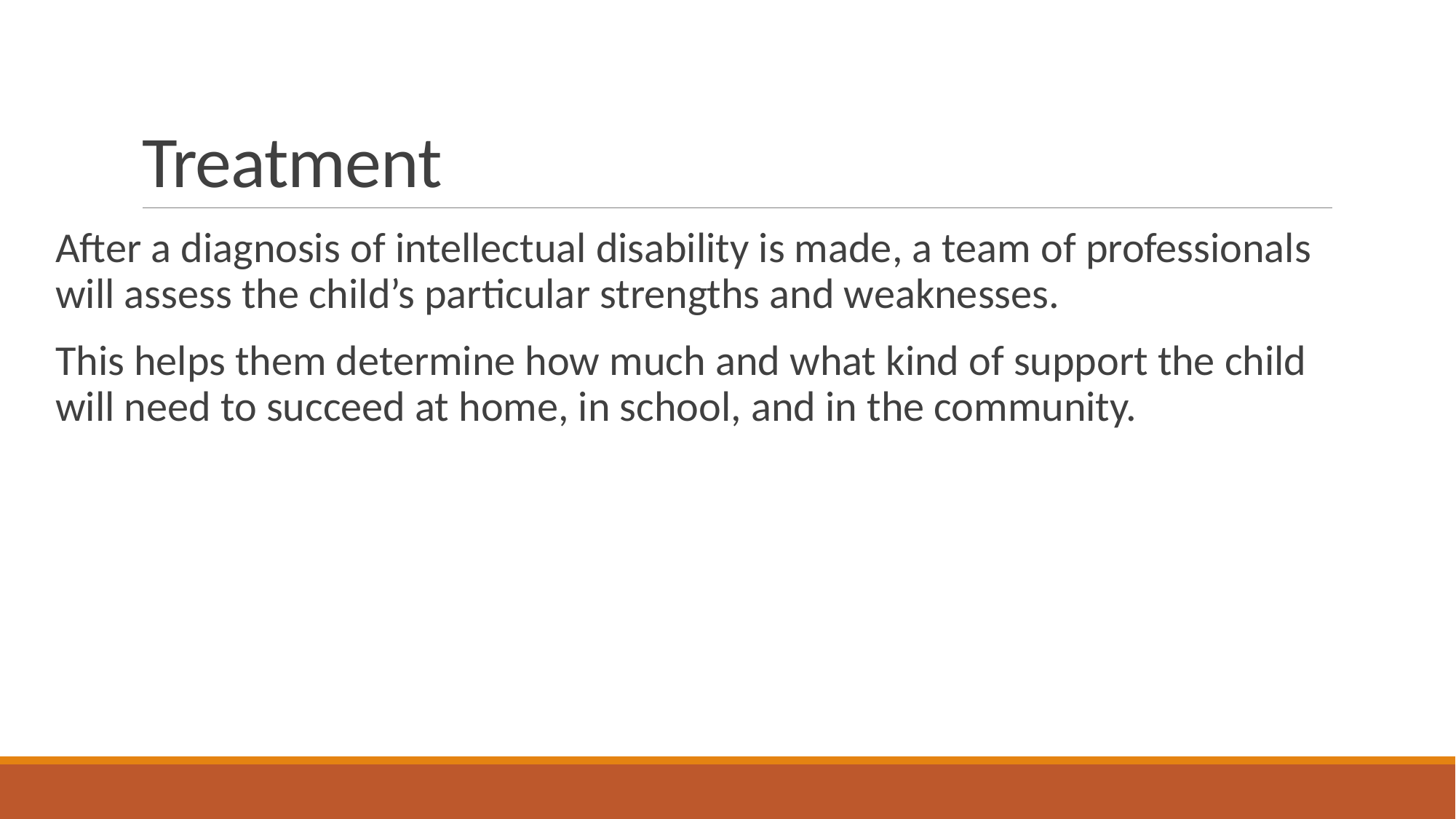

# Treatment
After a diagnosis of intellectual disability is made, a team of professionals will assess the child’s particular strengths and weaknesses.
This helps them determine how much and what kind of support the child will need to succeed at home, in school, and in the community.